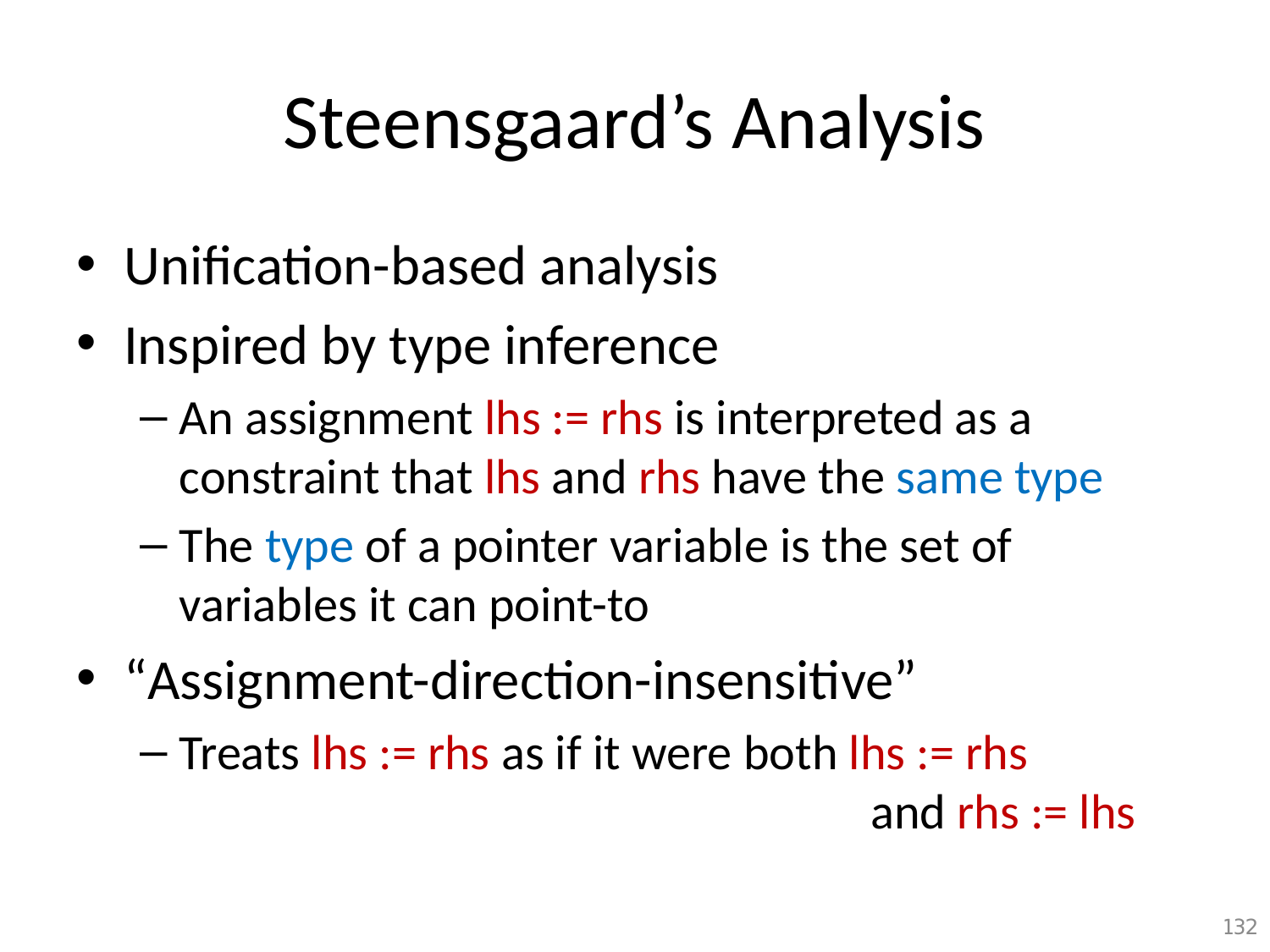

# Steensgaard’s Analysis
Unification-based analysis
Inspired by type inference
An assignment lhs := rhs is interpreted as a constraint that lhs and rhs have the same type
The type of a pointer variable is the set of variables it can point-to
“Assignment-direction-insensitive”
Treats lhs := rhs as if it were both lhs := rhs
					     and rhs := lhs
132